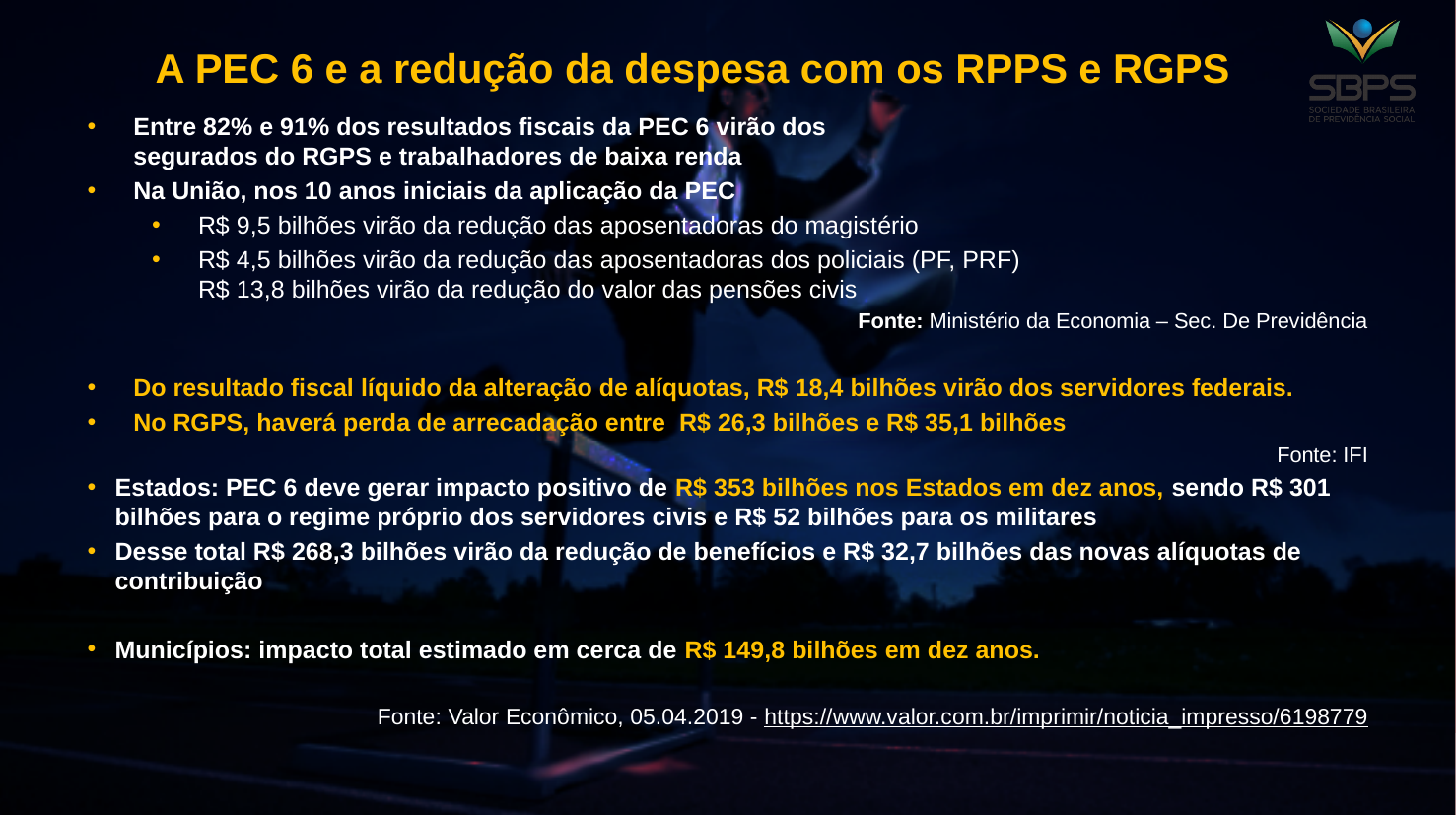

#
A PEC 6 e a redução da despesa com os RPPS e RGPS
Entre 82% e 91% dos resultados fiscais da PEC 6 virão dos
segurados do RGPS e trabalhadores de baixa renda
Na União, nos 10 anos iniciais da aplicação da PEC
R$ 9,5 bilhões virão da redução das aposentadoras do magistério
R$ 4,5 bilhões virão da redução das aposentadoras dos policiais (PF, PRF)
R$ 13,8 bilhões virão da redução do valor das pensões civis
Fonte: Ministério da Economia – Sec. De Previdência

Do resultado fiscal líquido da alteração de alíquotas, R$ 18,4 bilhões virão dos servidores federais.
No RGPS, haverá perda de arrecadação entre  R$ 26,3 bilhões e R$ 35,1 bilhões
Fonte: IFI
Estados: PEC 6 deve gerar impacto positivo de R$ 353 bilhões nos Estados em dez anos, sendo R$ 301 bilhões para o regime próprio dos servidores civis e R$ 52 bilhões para os militares
Desse total R$ 268,3 bilhões virão da redução de benefícios e R$ 32,7 bilhões das novas alíquotas de contribuição

Municípios: impacto total estimado em cerca de R$ 149,8 bilhões em dez anos.

Fonte: Valor Econômico, 05.04.2019 - https://www.valor.com.br/imprimir/noticia_impresso/6198779